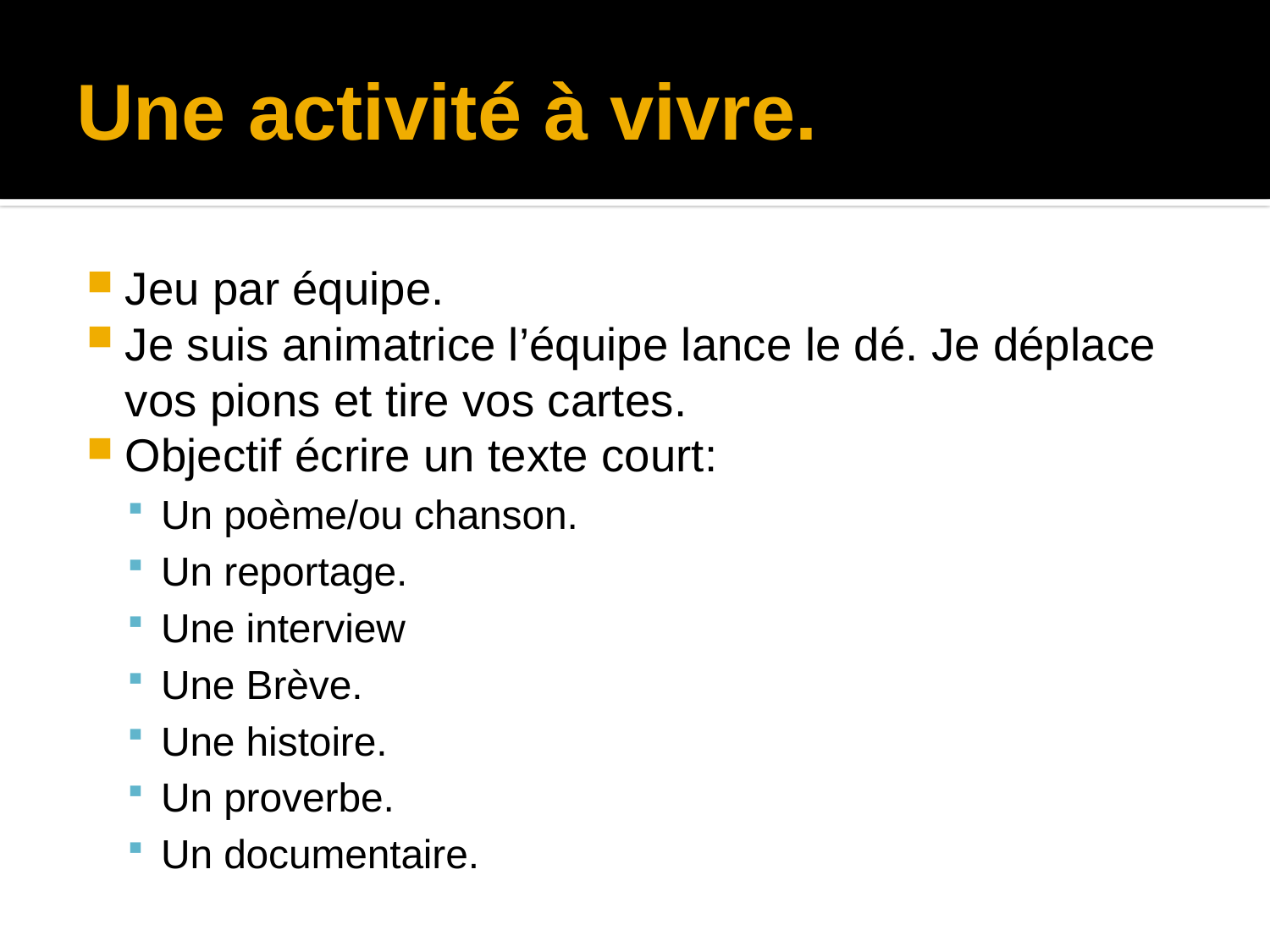

# Une activité à vivre.
Jeu par équipe.
Je suis animatrice l’équipe lance le dé. Je déplace vos pions et tire vos cartes.
Objectif écrire un texte court:
Un poème/ou chanson.
Un reportage.
Une interview
Une Brève.
Une histoire.
Un proverbe.
Un documentaire.